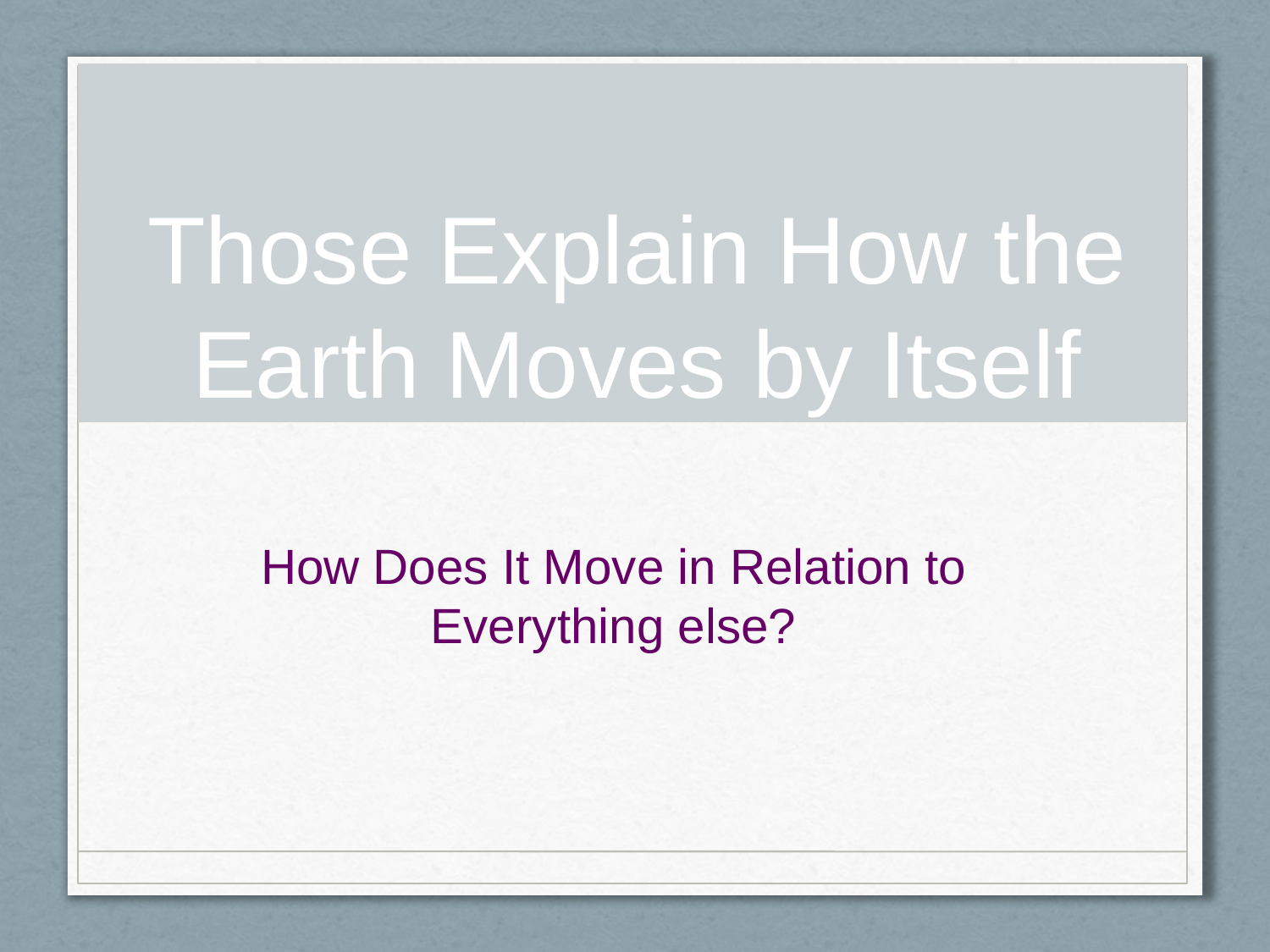

# Those Explain How the Earth Moves by Itself
How Does It Move in Relation to Everything else?